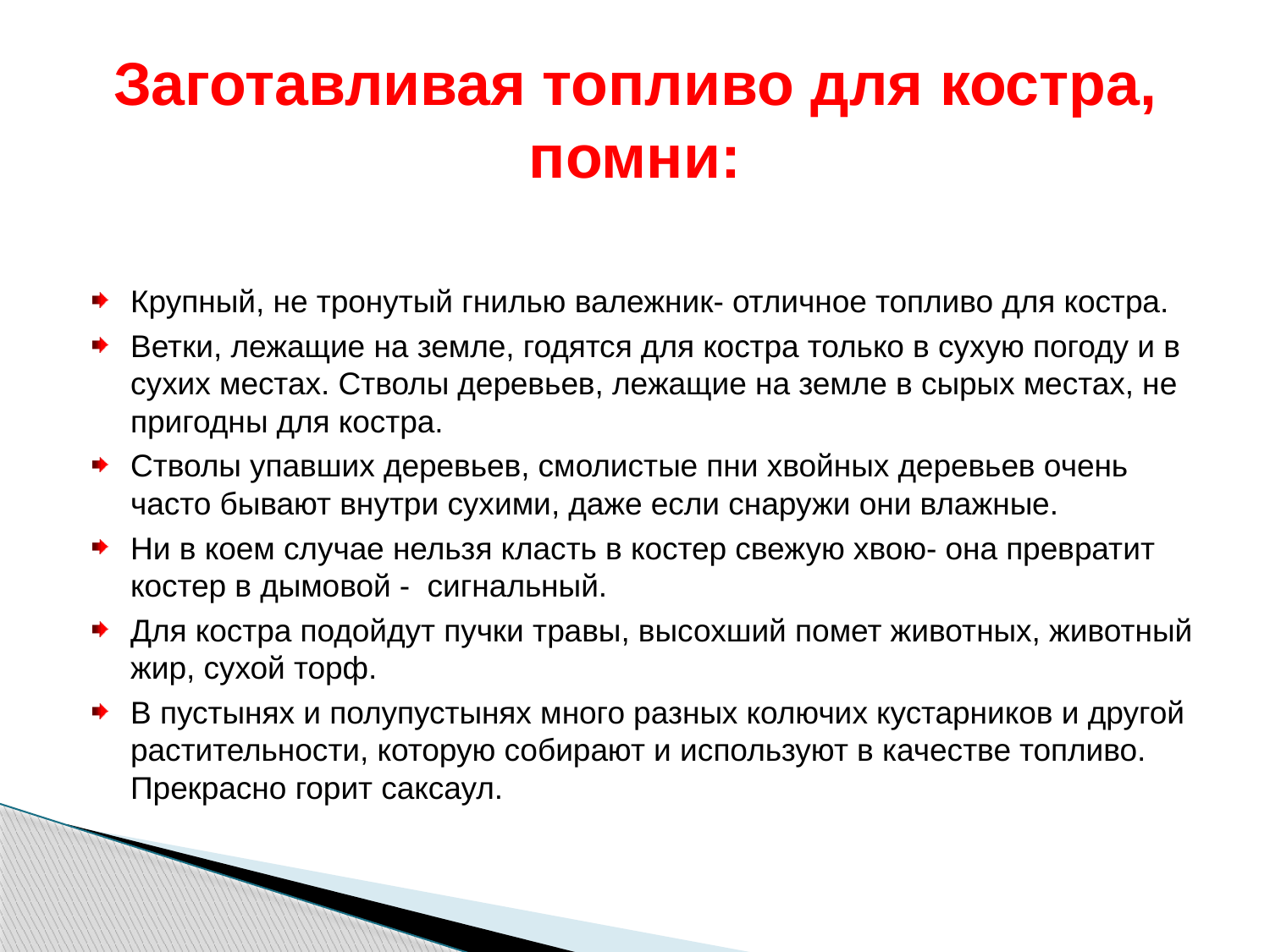

# Заготавливая топливо для костра, помни:
Крупный, не тронутый гнилью валежник- отличное топливо для костра.
Ветки, лежащие на земле, годятся для костра только в сухую погоду и в сухих местах. Стволы деревьев, лежащие на земле в сырых местах, не пригодны для костра.
Стволы упавших деревьев, смолистые пни хвойных деревьев очень часто бывают внутри сухими, даже если снаружи они влажные.
Ни в коем случае нельзя класть в костер свежую хвою- она превратит костер в дымовой -  сигнальный.
Для костра подойдут пучки травы, высохший помет животных, животный жир, сухой торф.
В пустынях и полупустынях много разных колючих кустарников и другой растительности, которую собирают и используют в качестве топливо. Прекрасно горит саксаул.